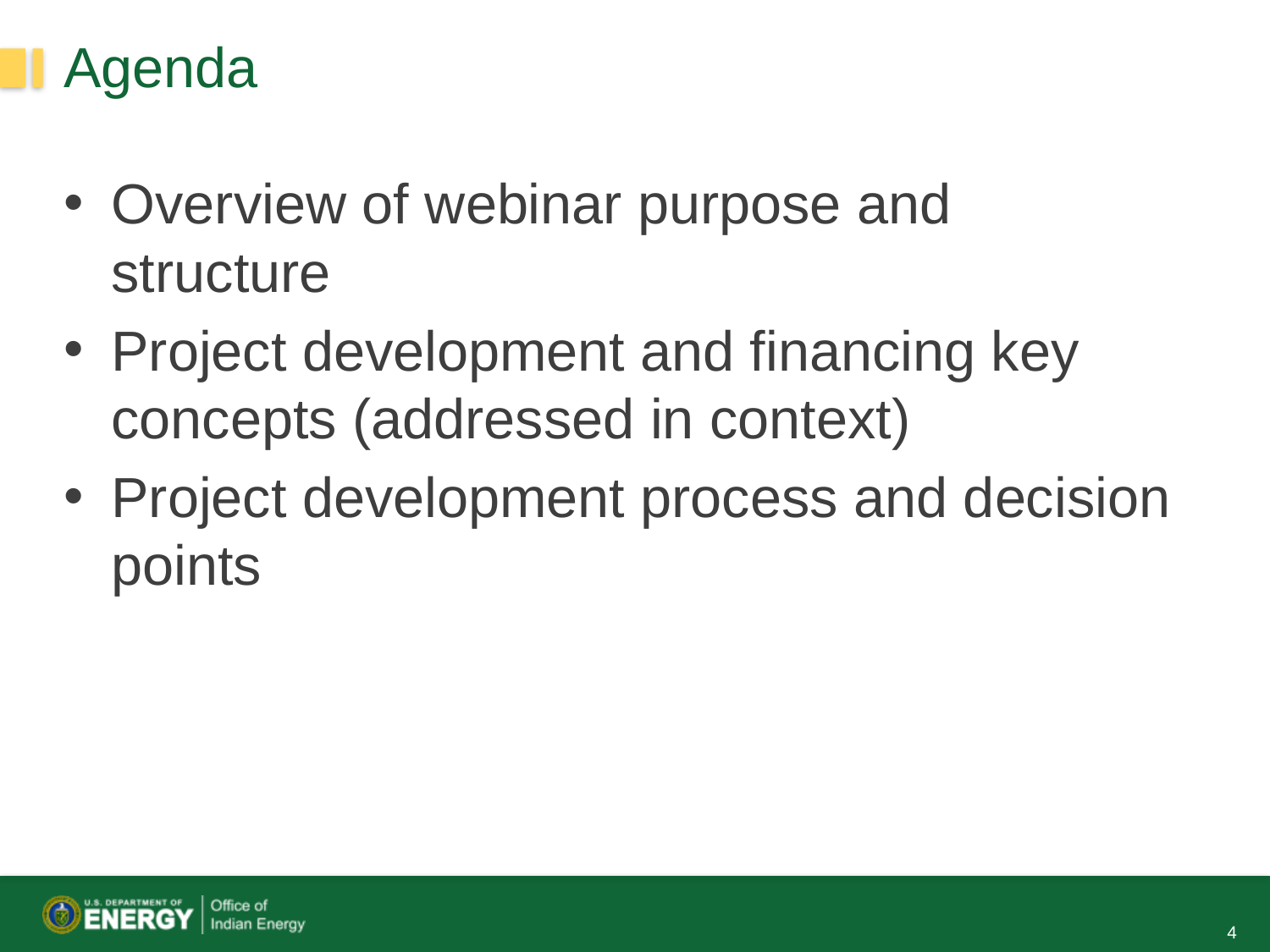

# Agenda
Overview of webinar purpose and structure
Project development and financing key concepts (addressed in context)
Project development process and decision points
4